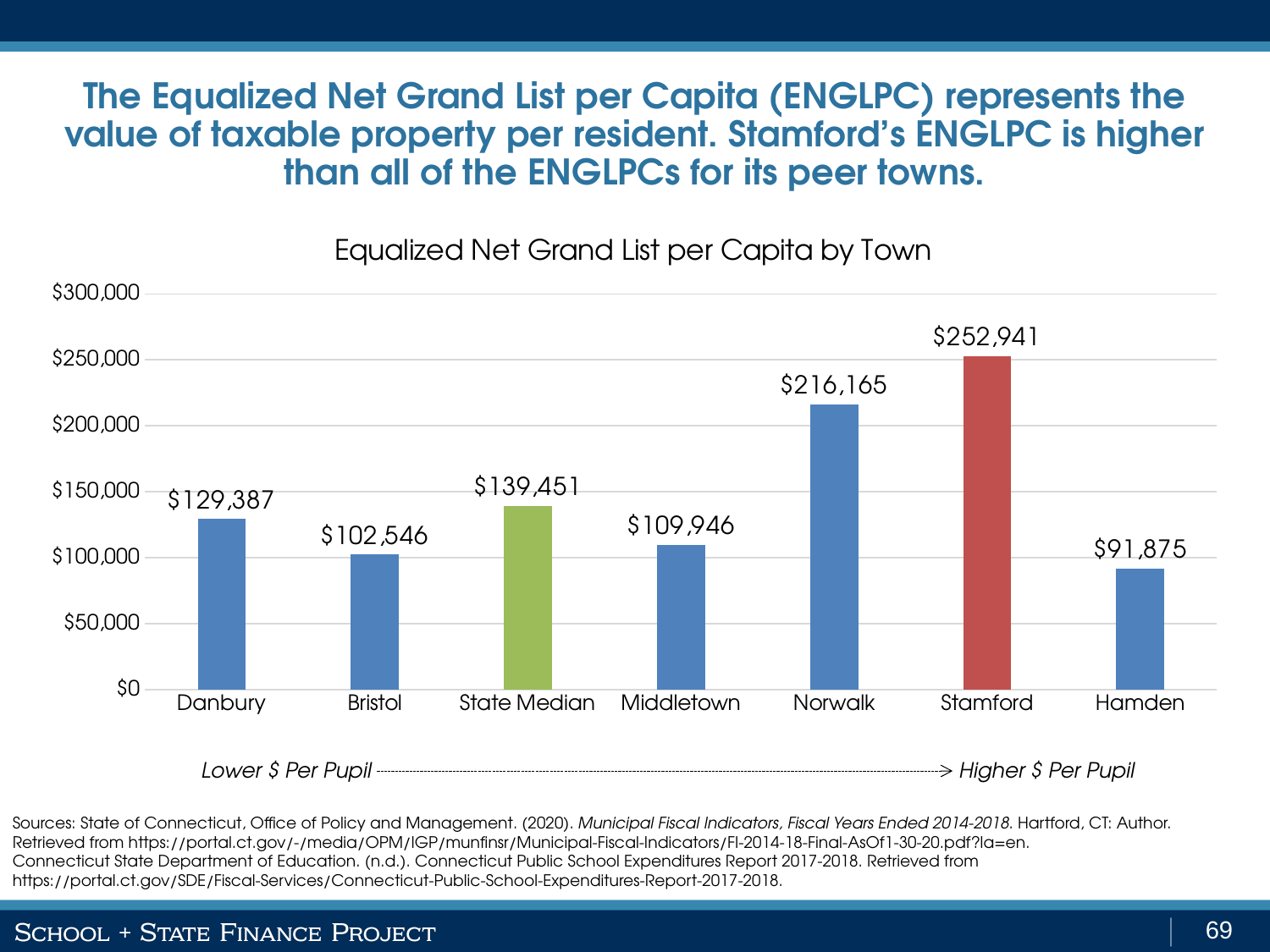

# The Equalized Net Grand List per Capita (ENGLPC) represents the value of taxable property per resident. Stamford’s ENGLPC is higher than all of the ENGLPCs for its peer towns.

### Chart: Equalized Net Grand List per Capita by Town

| Category | Equalized Net Grand List Per Capita |
|---|---|
| Danbury | 129386.64359341438 |
| Bristol | 102546.00363739338 |
| State Median | 139451.0341509434 |
| Middletown | 109946.17019720019 |
| Norwalk | 216164.64281357036 |
| Stamford | 252941.48312818338 |
| Hamden | 91874.7182481129 |
Lower $ Per Pupil
Higher $ Per Pupil
Sources: State of Connecticut, Office of Policy and Management. (2020). Municipal Fiscal Indicators, Fiscal Years Ended 2014-2018. Hartford, CT: Author. Retrieved from https://portal.ct.gov/-/media/OPM/IGP/munfinsr/Municipal-Fiscal-Indicators/FI-2014-18-Final-AsOf1-30-20.pdf?la=en.
Connecticut State Department of Education. (n.d.). Connecticut Public School Expenditures Report 2017-2018. Retrieved from https://portal.ct.gov/SDE/Fiscal-Services/Connecticut-Public-School-Expenditures-Report-2017-2018.
69